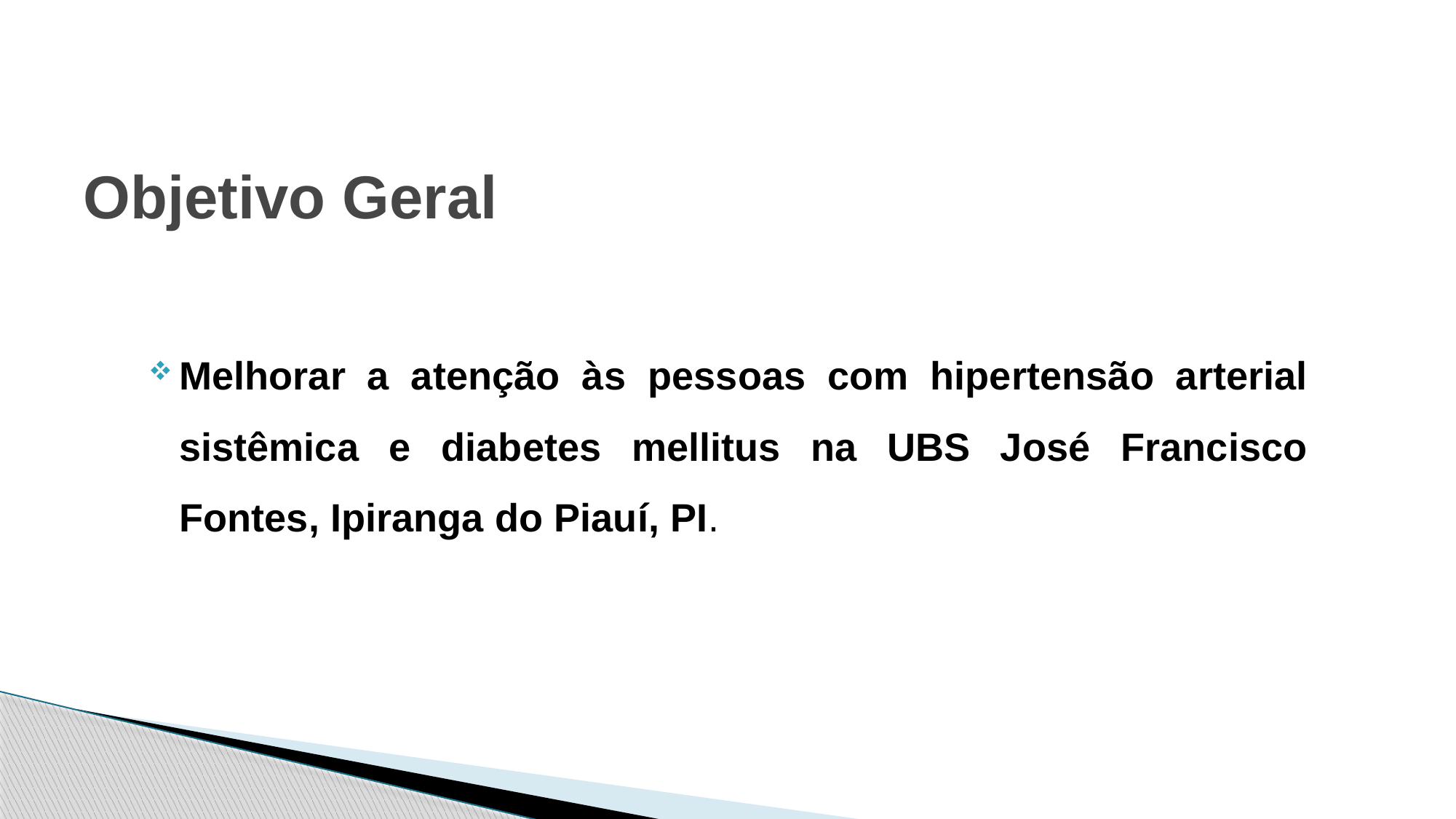

# Objetivo Geral

Melhorar a atenção às pessoas com hipertensão arterial sistêmica e diabetes mellitus na UBS José Francisco Fontes, Ipiranga do Piauí, PI.